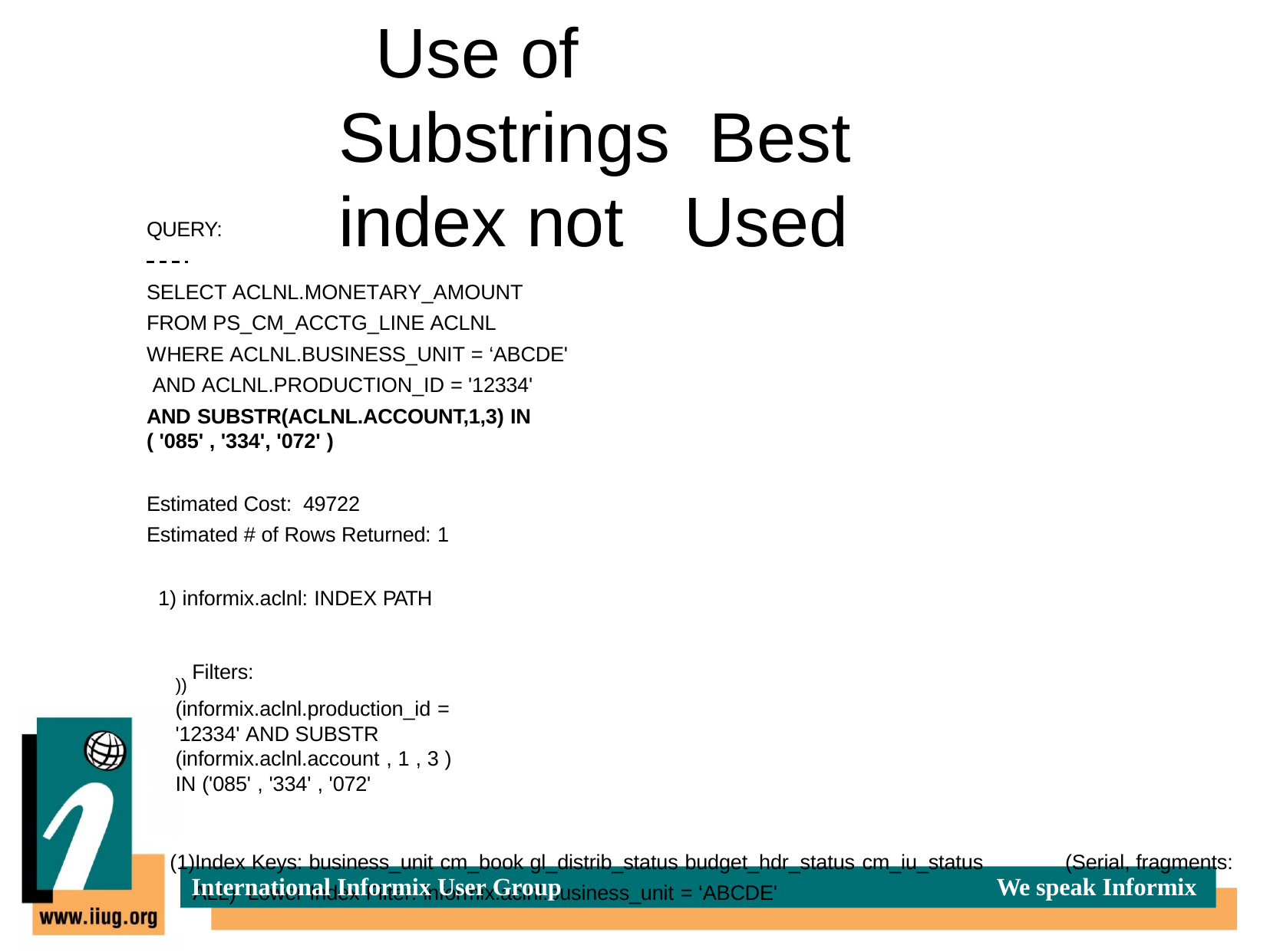

# Use of	Substrings  Best index not	Used
QUERY:

SELECT ACLNL.MONETARY_AMOUNT  FROM PS_CM_ACCTG_LINE ACLNL  WHERE ACLNL.BUSINESS_UNIT = ‘ABCDE'  AND ACLNL.PRODUCTION_ID = '12334'
AND SUBSTR(ACLNL.ACCOUNT,1,3) IN ( '085' , '334', '072' )

Estimated Cost: 49722  Estimated # of Rows Returned: 1

informix.aclnl: INDEX PATH

)) Filters: (informix.aclnl.production_id = '12334' AND SUBSTR (informix.aclnl.account , 1 , 3 ) IN ('085' , '334' , '072'

Index Keys: business_unit cm_book gl_distrib_status budget_hdr_status cm_iu_status	(Serial, fragments: ALL)  Lower Index Filter: informix.aclnl.business_unit = ‘ABCDE'

International Informix User Group
We speak Informix